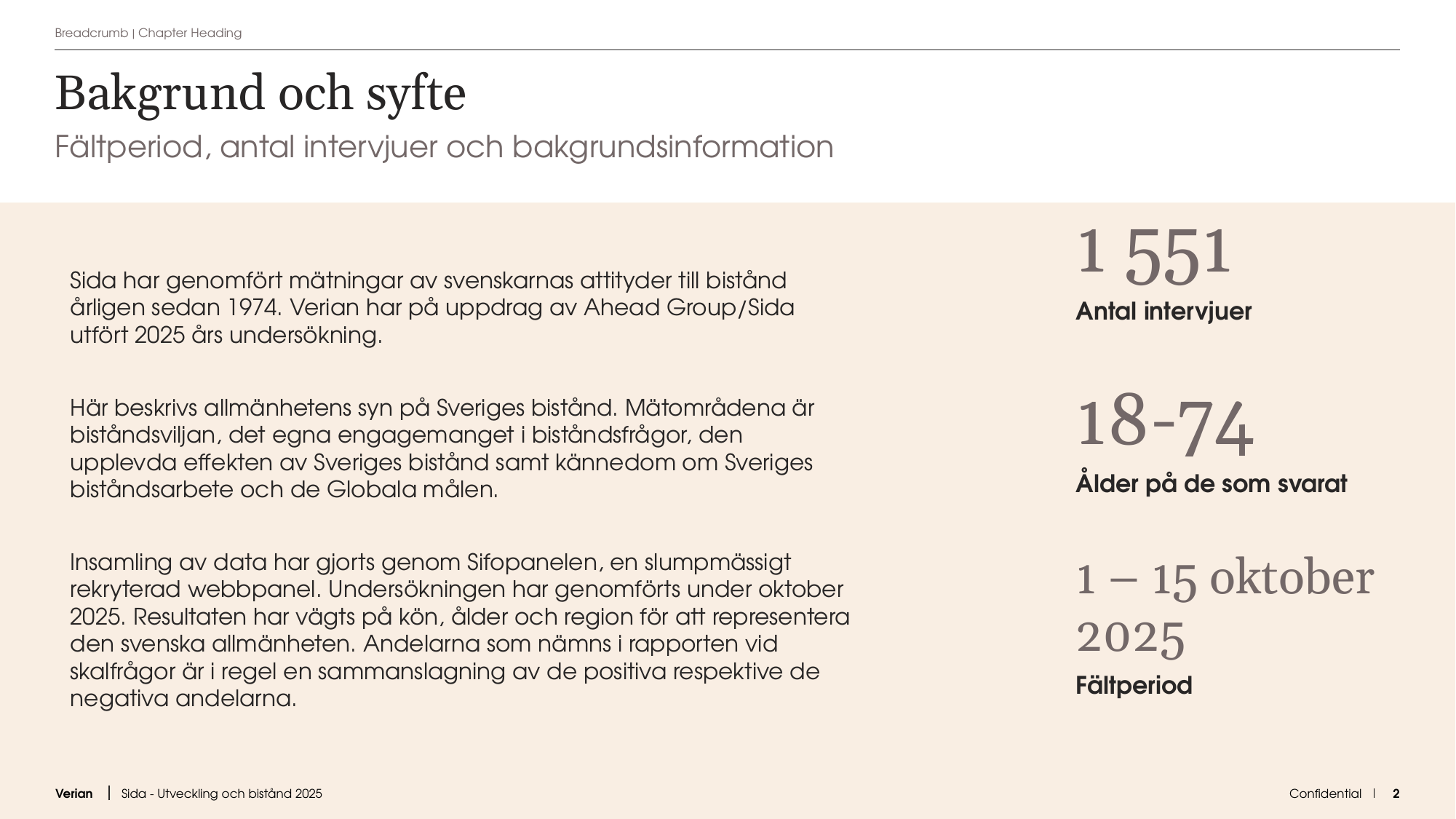

Breadcrumb | Chapter Heading

# Bakgrund och syfte
Fältperiod, antal intervjuer och bakgrundsinformation
1 551
Antal intervjuer

18-74
Ålder på de som svarat

1 – 15 oktober 2025
Fältperiod

Sida har genomfört mätningar av svenskarnas attityder till bistånd årligen sedan 1974. Verian har på uppdrag av Ahead Group/Sida utfört 2025 års undersökning.

Här beskrivs allmänhetens syn på Sveriges bistånd. Mätområdena är biståndsviljan, det egna engagemanget i biståndsfrågor, den upplevda effekten av Sveriges bistånd samt kännedom om Sveriges biståndsarbete och de Globala målen.

Insamling av data har gjorts genom Sifopanelen, en slumpmässigt rekryterad webbpanel. Undersökningen har genomförts under oktober 2025. Resultaten har vägts på kön, ålder och region för att representera den svenska allmänheten. Andelarna som nämns i rapporten vid skalfrågor är i regel en sammanslagning av de positiva respektive de negativa andelarna.

Sida - Utveckling och bistånd 2025
Confidential
2